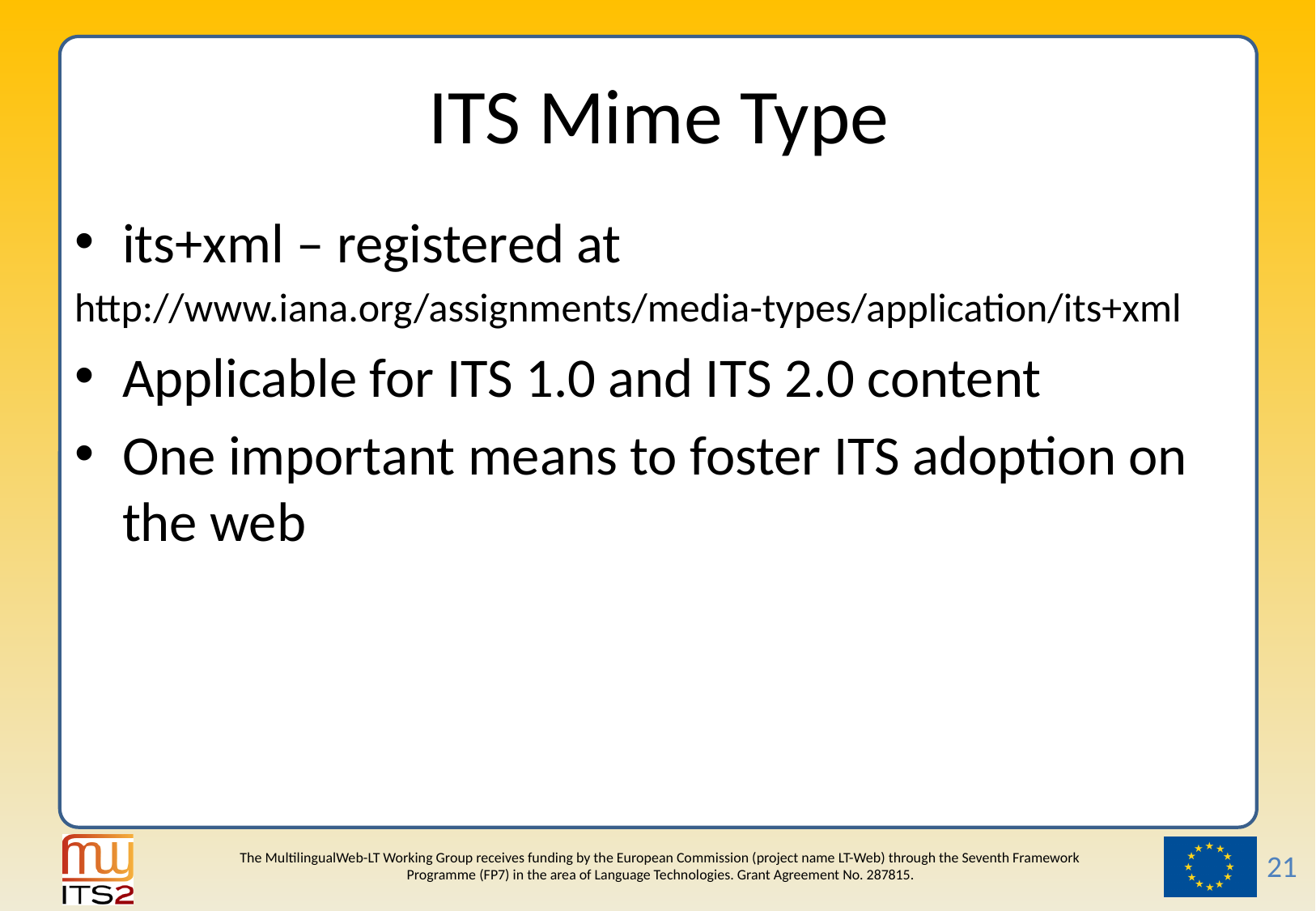

# ITS Mime Type
its+xml – registered at
http://www.iana.org/assignments/media-types/application/its+xml
Applicable for ITS 1.0 and ITS 2.0 content
One important means to foster ITS adoption on the web

21